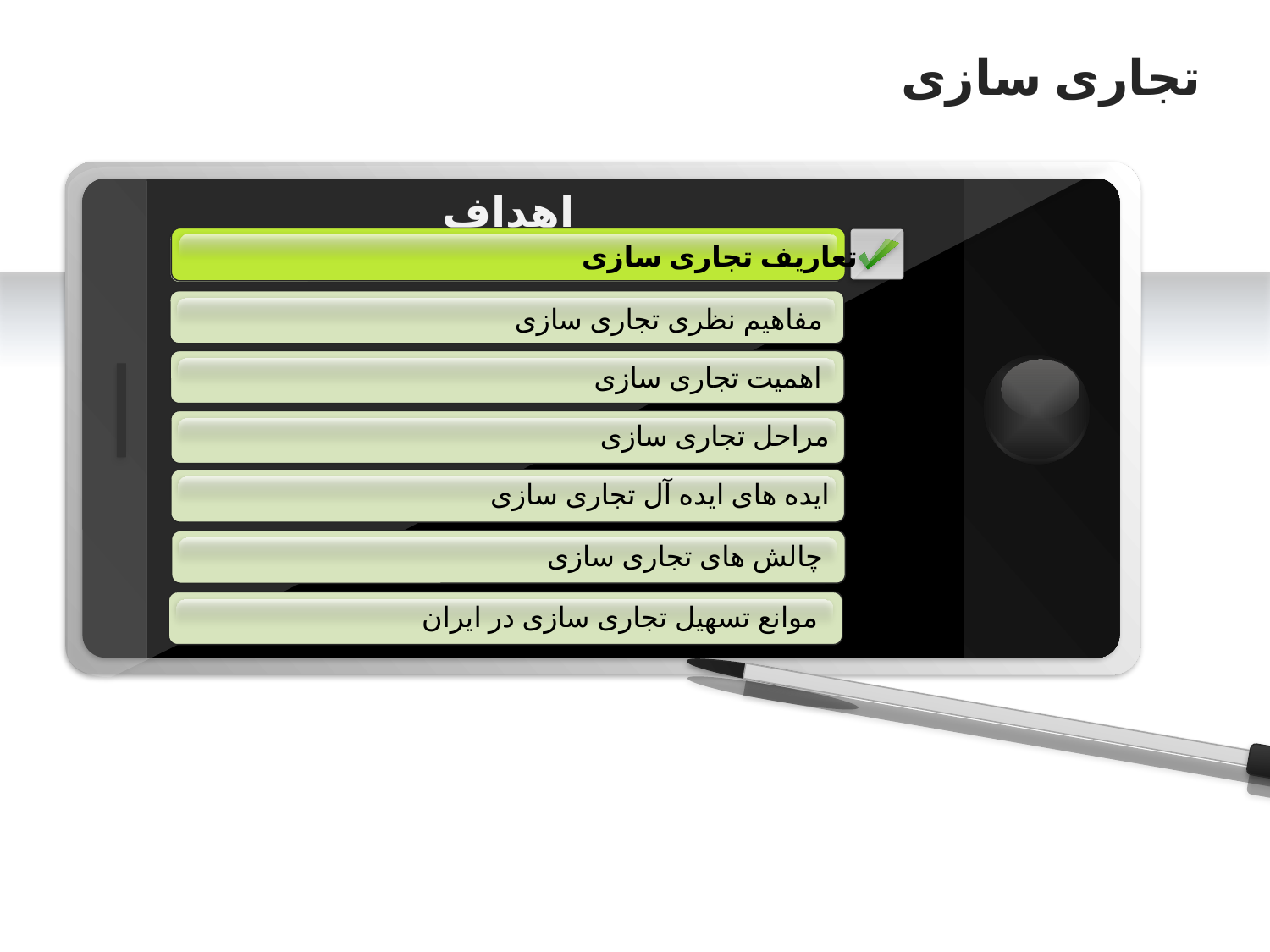

تجاری سازی

اهداف

تعاریف تجاری سازی

تعاریف تجاری سازی

مفاهیم نظری تجاری سازی

اهمیت تجاری سازی

مراحل تجاری سازی

ایده های ایده آل تجاری سازی

چالش های تجاری سازی

موانع تسهیل تجاری سازی در ایران

Example text
Go ahead and replace it with your own text. This is an example text.

Your own footer
Your Logo